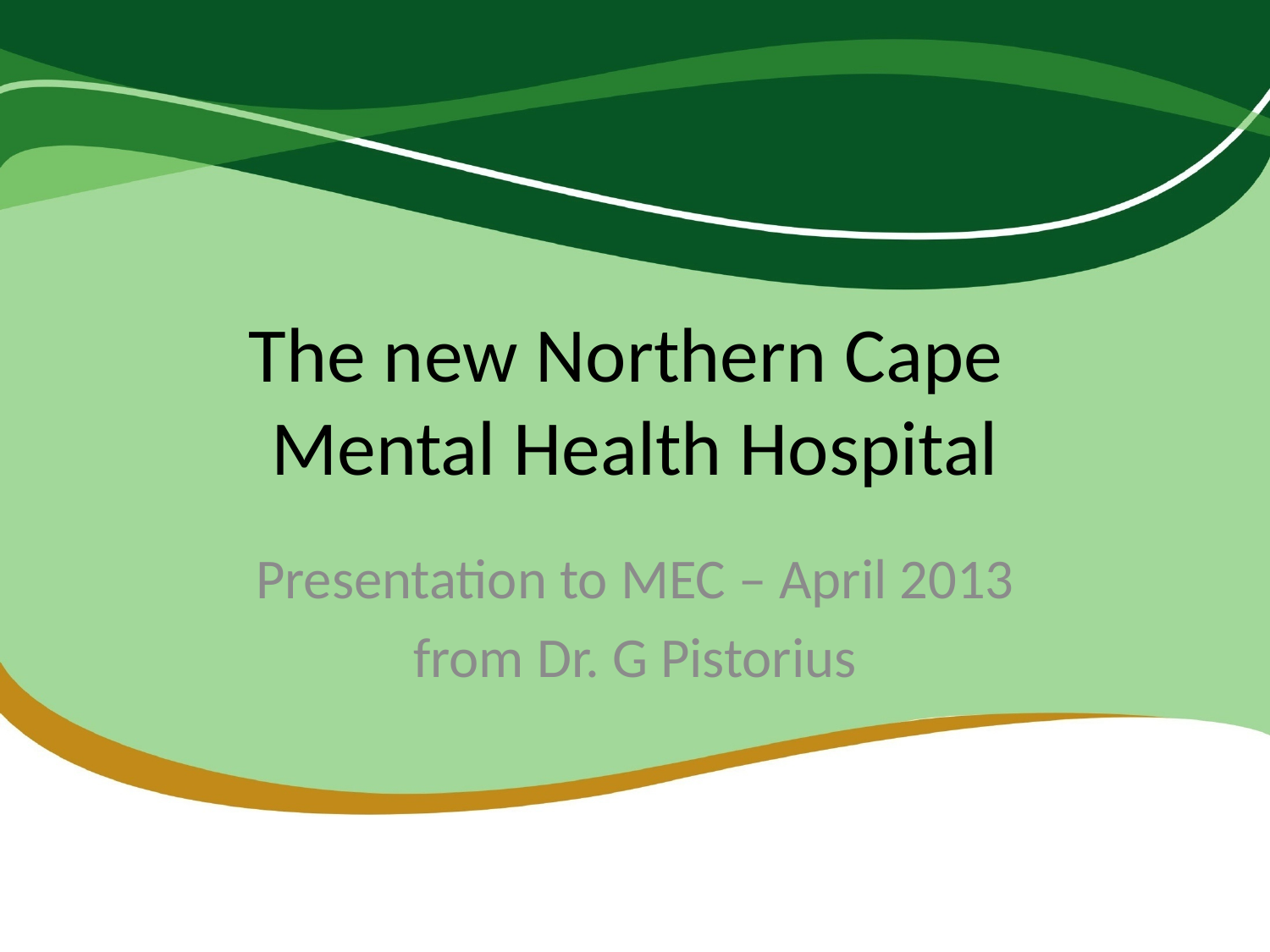

# The new Northern Cape Mental Health Hospital
Presentation to MEC – April 2013
from Dr. G Pistorius